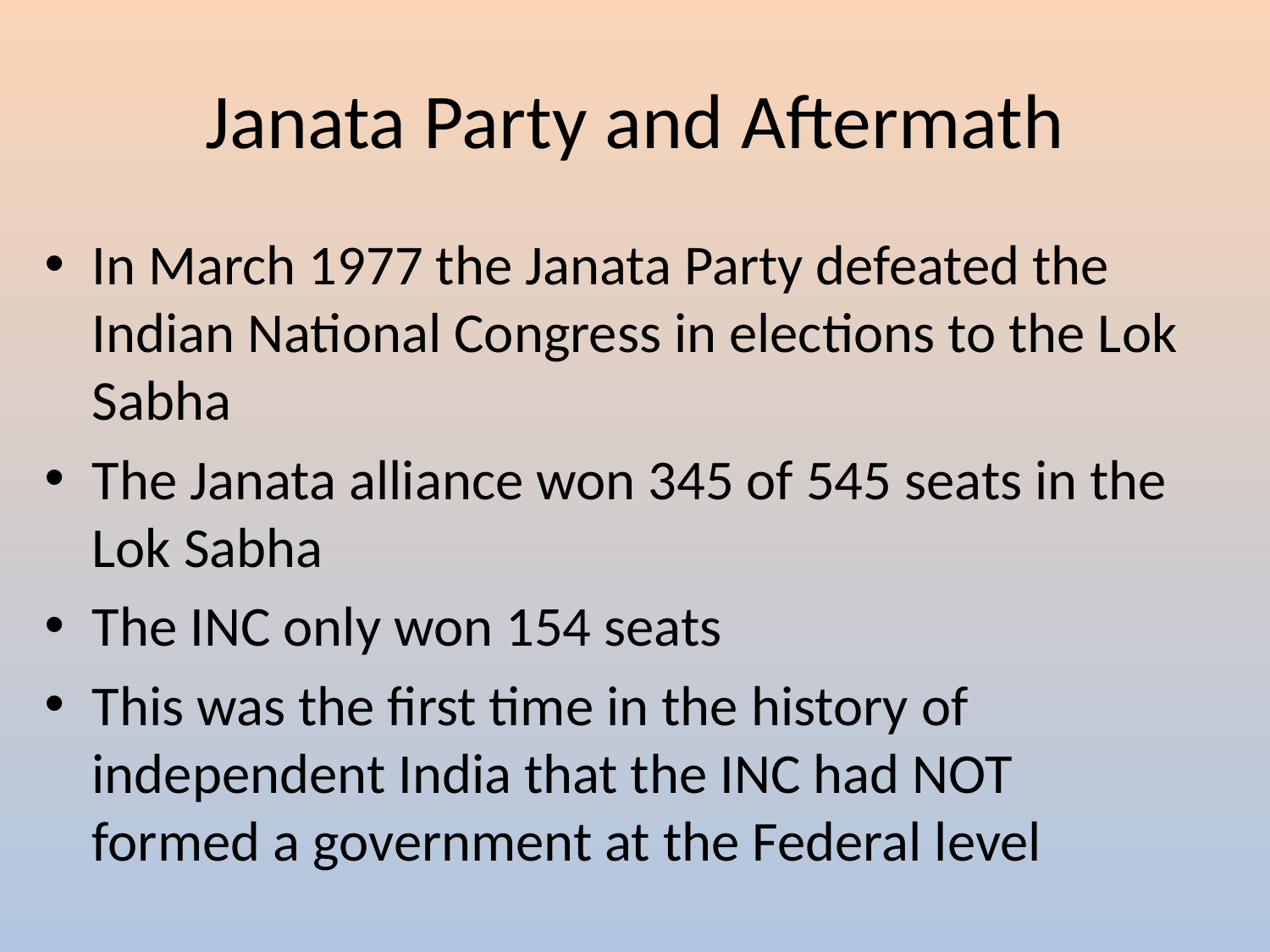

# Janata Party and Aftermath
In March 1977 the Janata Party defeated the Indian National Congress in elections to the Lok Sabha
The Janata alliance won 345 of 545 seats in the Lok Sabha
The INC only won 154 seats
This was the first time in the history of independent India that the INC had NOT formed a government at the Federal level